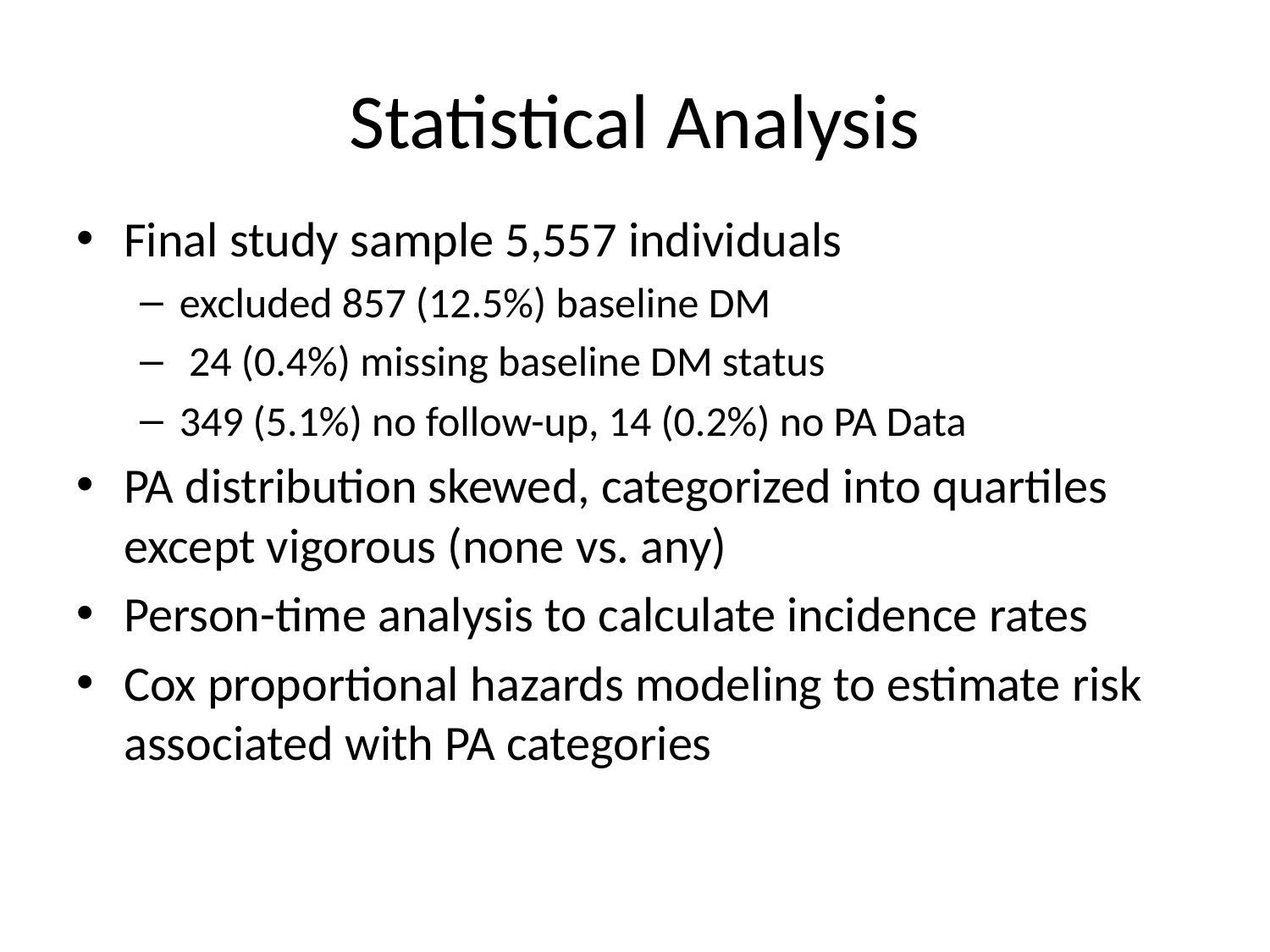

# Statistical Analysis
Final study sample 5,557 individuals
excluded 857 (12.5%) baseline DM
 24 (0.4%) missing baseline DM status
349 (5.1%) no follow-up, 14 (0.2%) no PA Data
PA distribution skewed, categorized into quartiles except vigorous (none vs. any)
Person-time analysis to calculate incidence rates
Cox proportional hazards modeling to estimate risk associated with PA categories